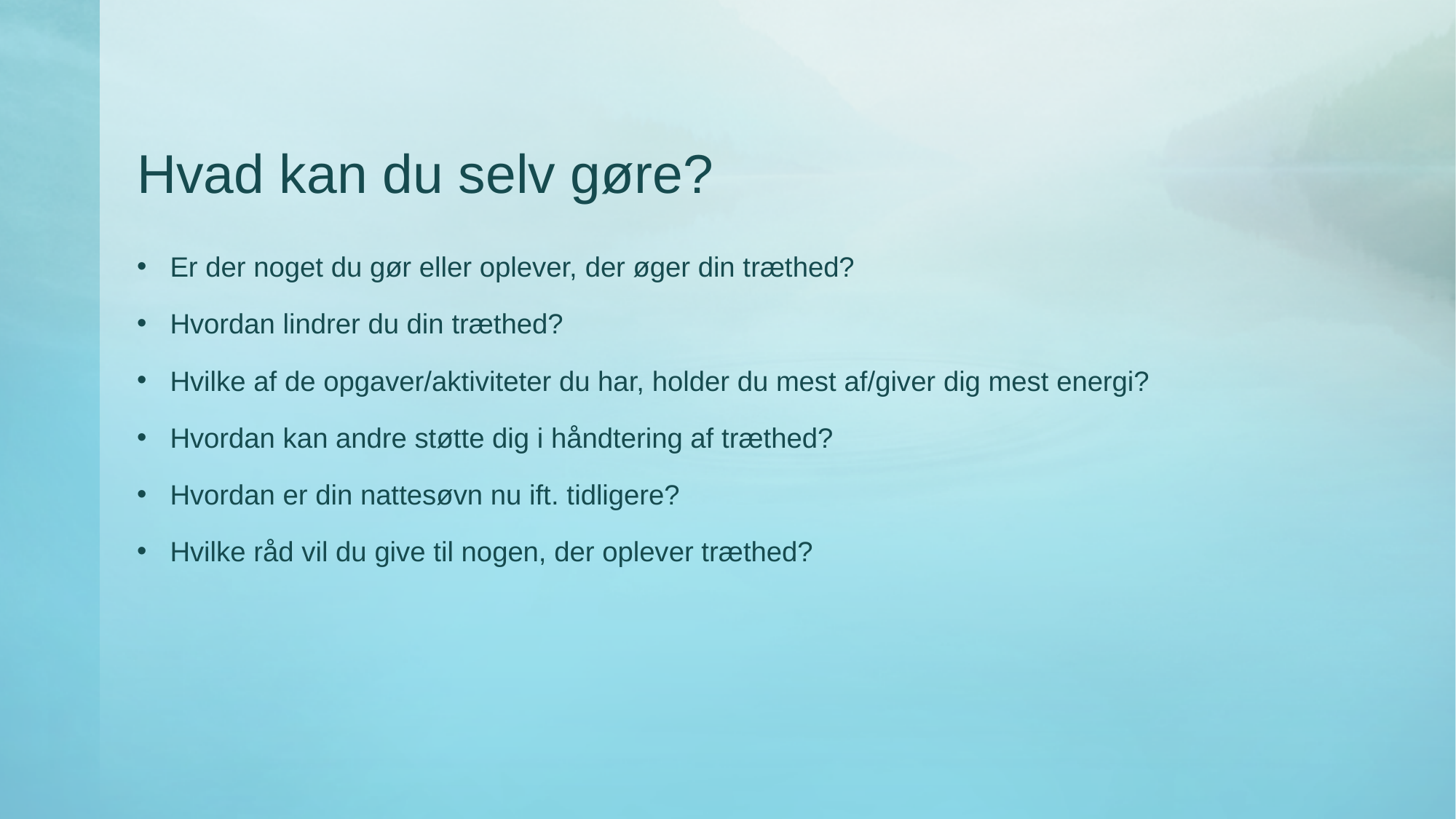

# Hvad kan du selv gøre?
Er der noget du gør eller oplever, der øger din træthed?
Hvordan lindrer du din træthed?
Hvilke af de opgaver/aktiviteter du har, holder du mest af/giver dig mest energi?
Hvordan kan andre støtte dig i håndtering af træthed?
Hvordan er din nattesøvn nu ift. tidligere?
Hvilke råd vil du give til nogen, der oplever træthed?